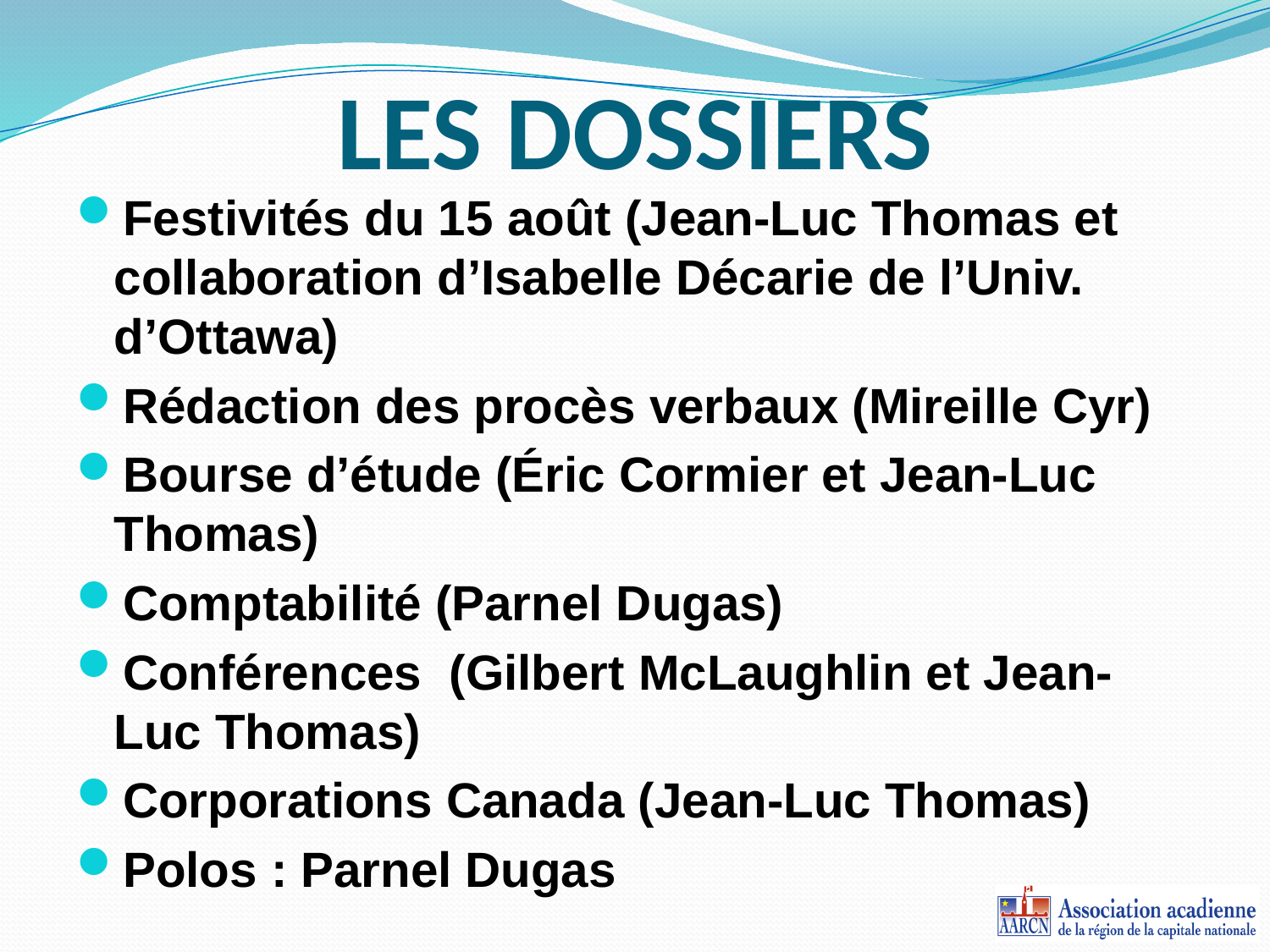

# LES DOSSIERS
Festivités du 15 août (Jean-Luc Thomas et collaboration d’Isabelle Décarie de l’Univ. d’Ottawa)
Rédaction des procès verbaux (Mireille Cyr)
Bourse d’étude (Éric Cormier et Jean-Luc Thomas)
Comptabilité (Parnel Dugas)
Conférences  (Gilbert McLaughlin et Jean-Luc Thomas)
Corporations Canada (Jean-Luc Thomas)
Polos : Parnel Dugas